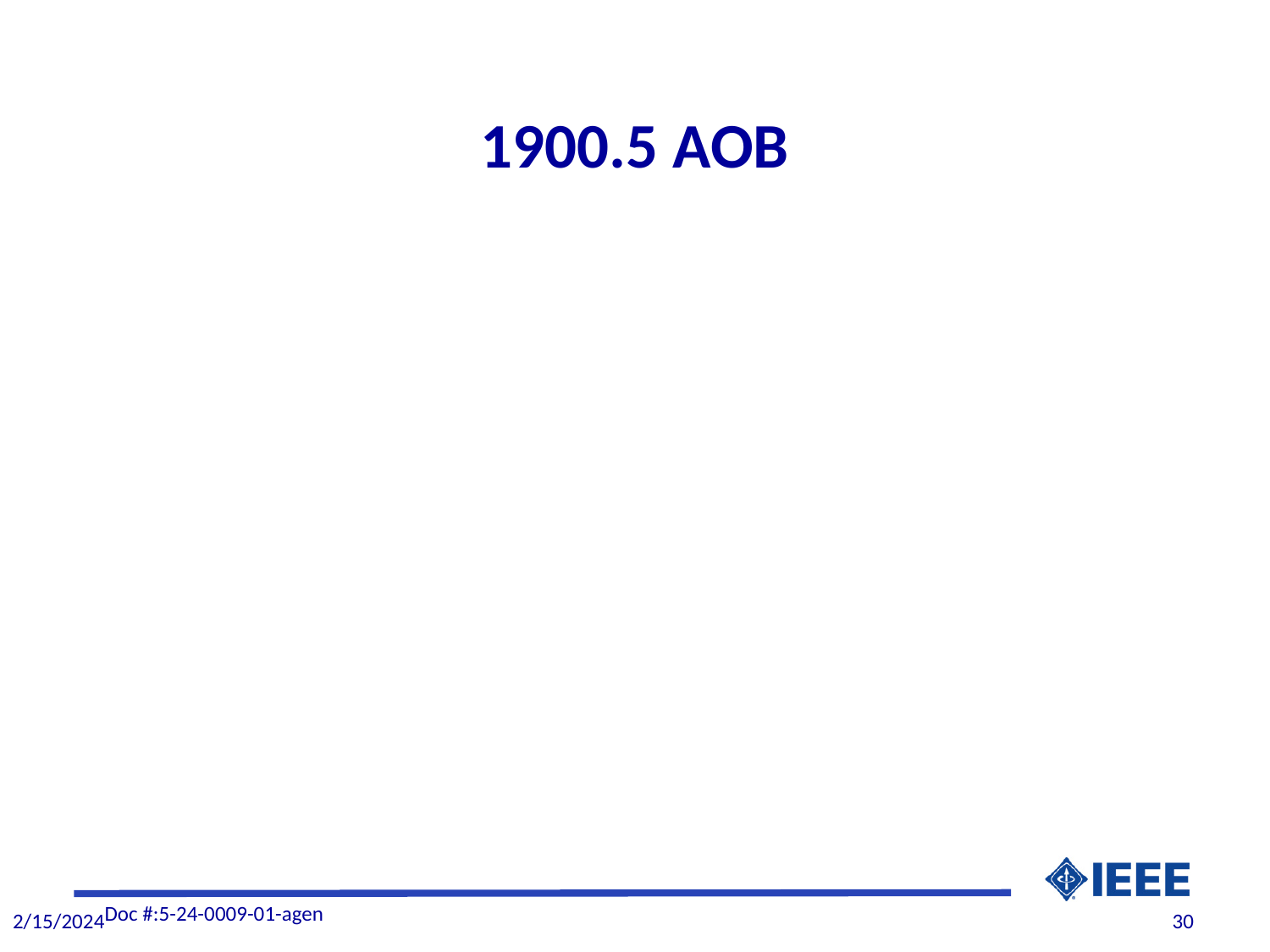

# 1900.5 AOB

Doc #:5-24-0009-01-agen
2/15/2024
30